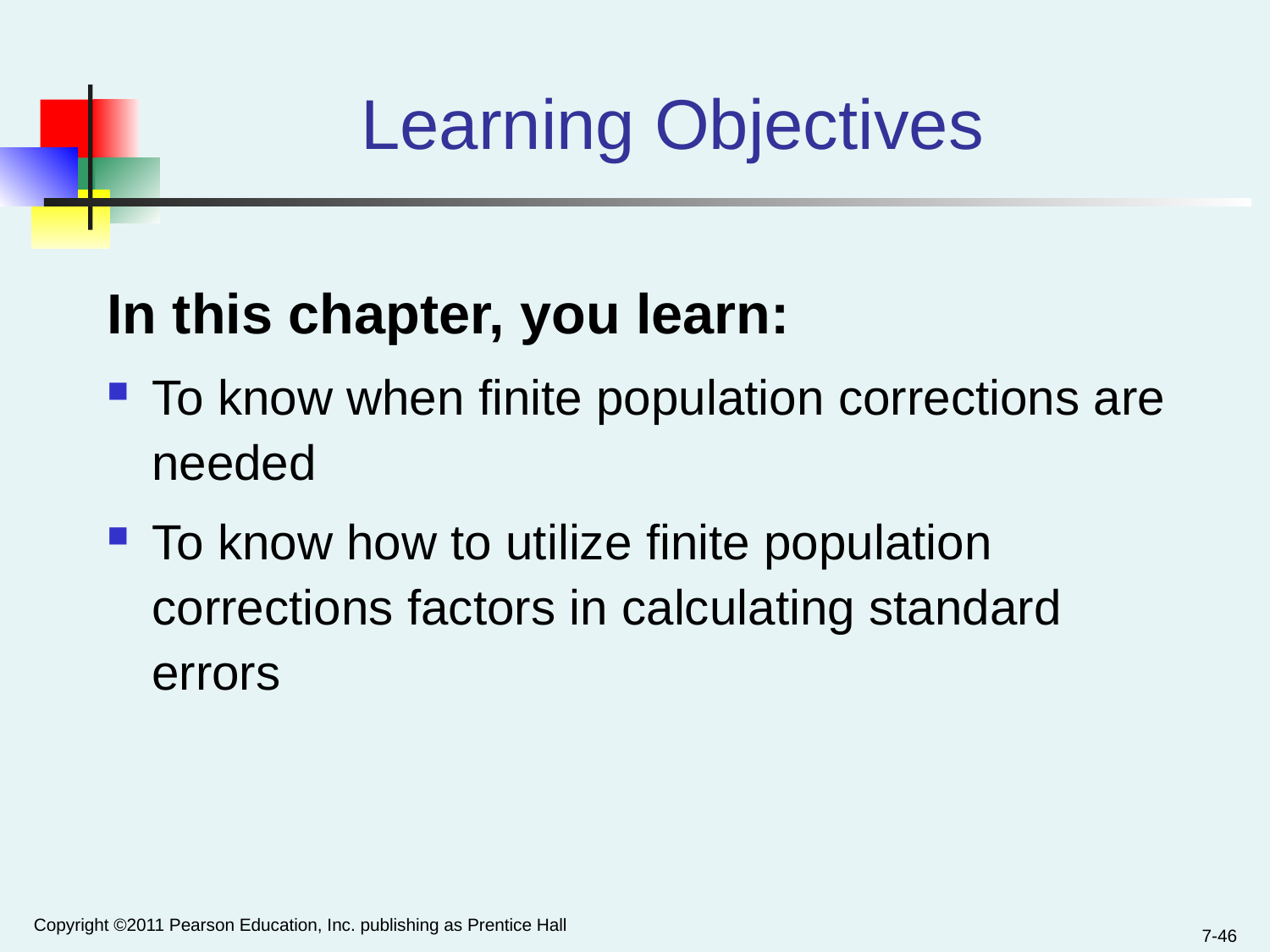

# Learning Objectives
In this chapter, you learn:
To know when finite population corrections are needed
To know how to utilize finite population corrections factors in calculating standard errors

Copyright ©2011 Pearson Education, Inc. publishing as Prentice Hall
7-46